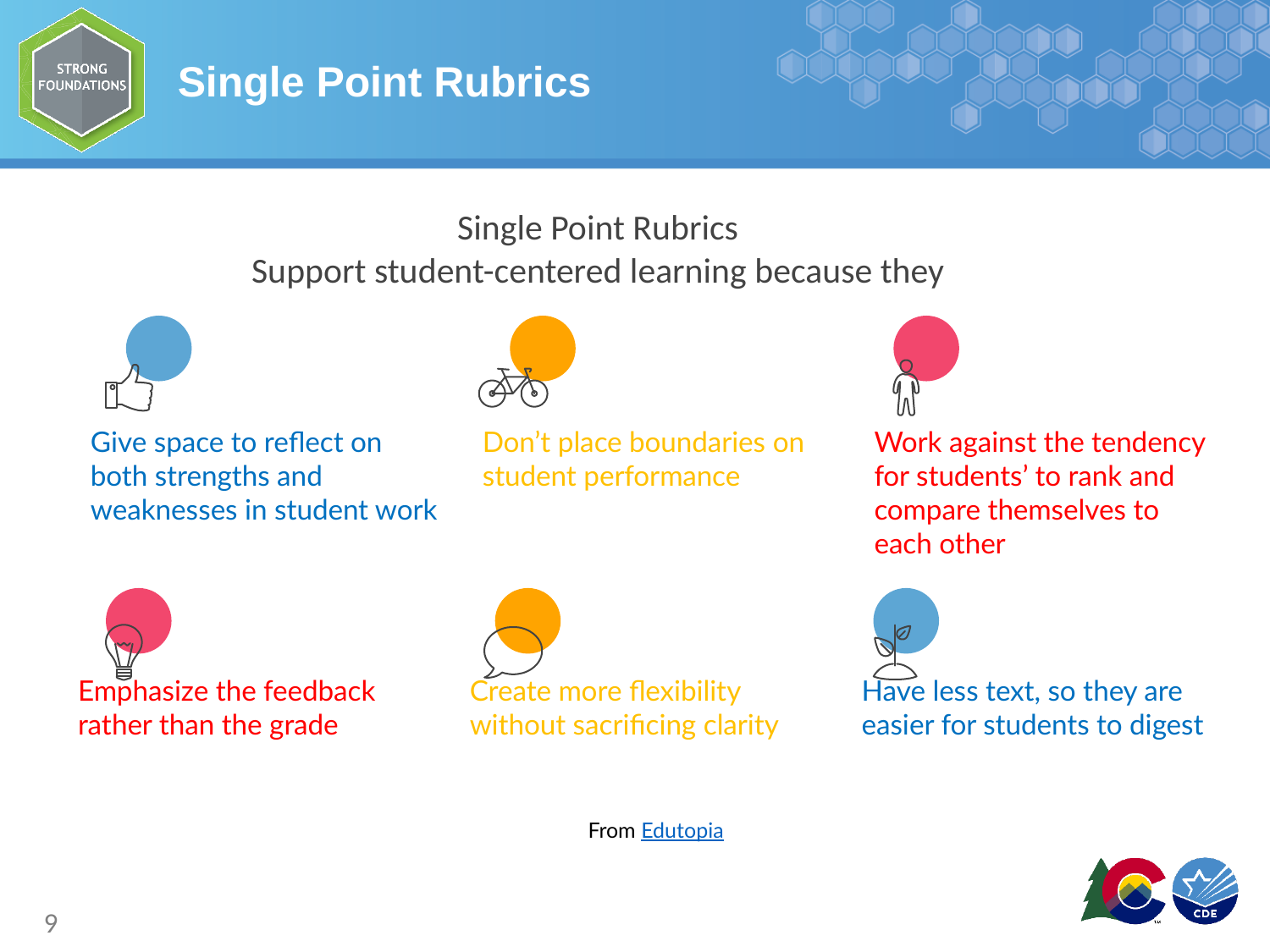

# Single Point Rubrics
Single Point Rubrics
Support student-centered learning because they

Give space to reflect on both strengths and weaknesses in student work
Don’t place boundaries on student performance

Work against the tendency for students’ to rank and compare themselves to each other

Emphasize the feedback rather than the grade
Create more flexibility without sacrificing clarity
Have less text, so they are easier for students to digest

From Edutopia
9